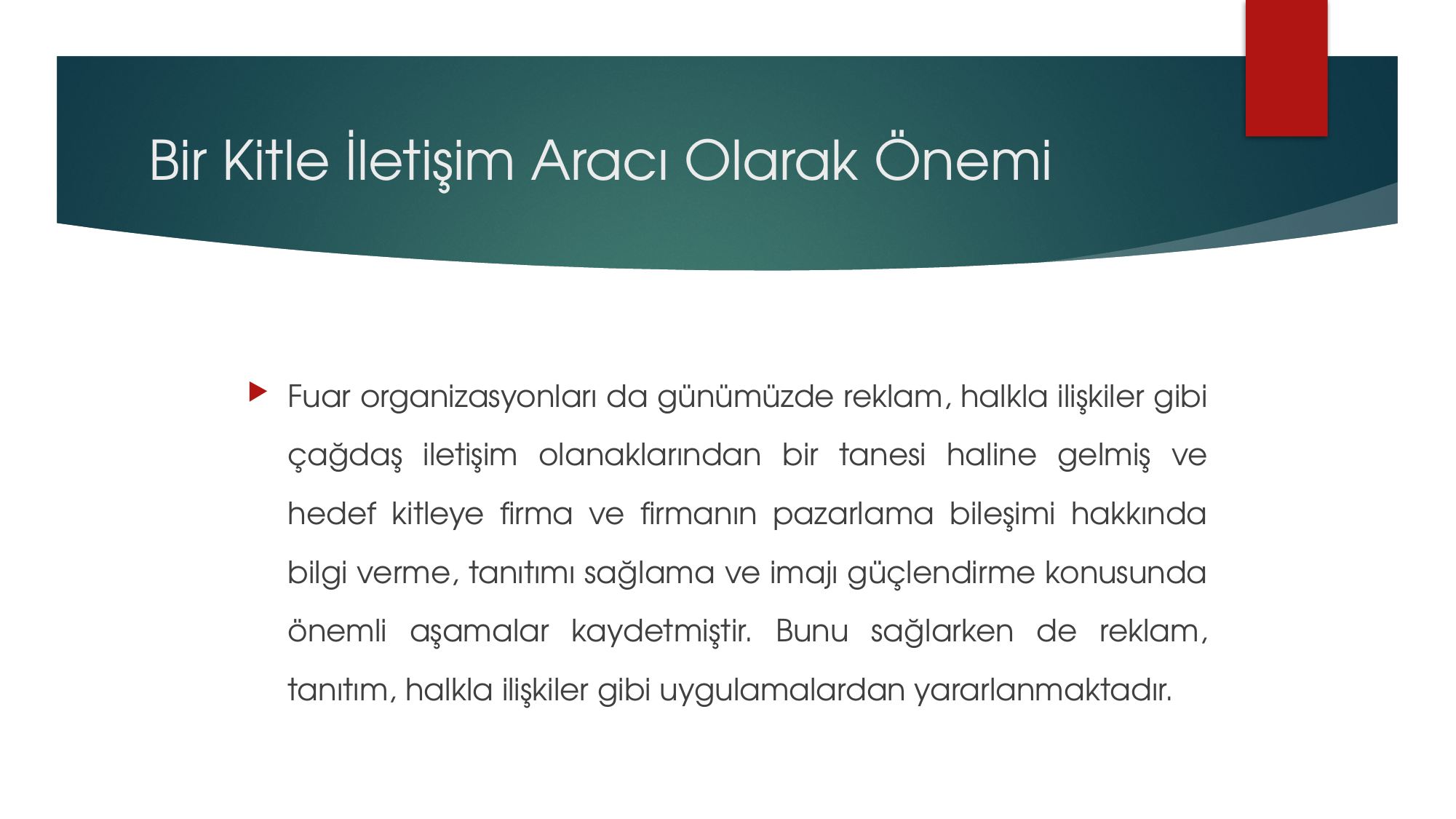

# Bir Kitle İletişim Aracı Olarak Önemi
Fuar organizasyonları da günümüzde reklam, halkla ilişkiler gibi çağdaş iletişim olanaklarından bir tanesi haline gelmiş ve hedef kitleye firma ve firmanın pazarlama bileşimi hakkında bilgi verme, tanıtımı sağlama ve imajı güçlendirme konusunda önemli aşamalar kaydetmiştir. Bunu sağlarken de reklam, tanıtım, halkla ilişkiler gibi uygulamalardan yararlanmaktadır.